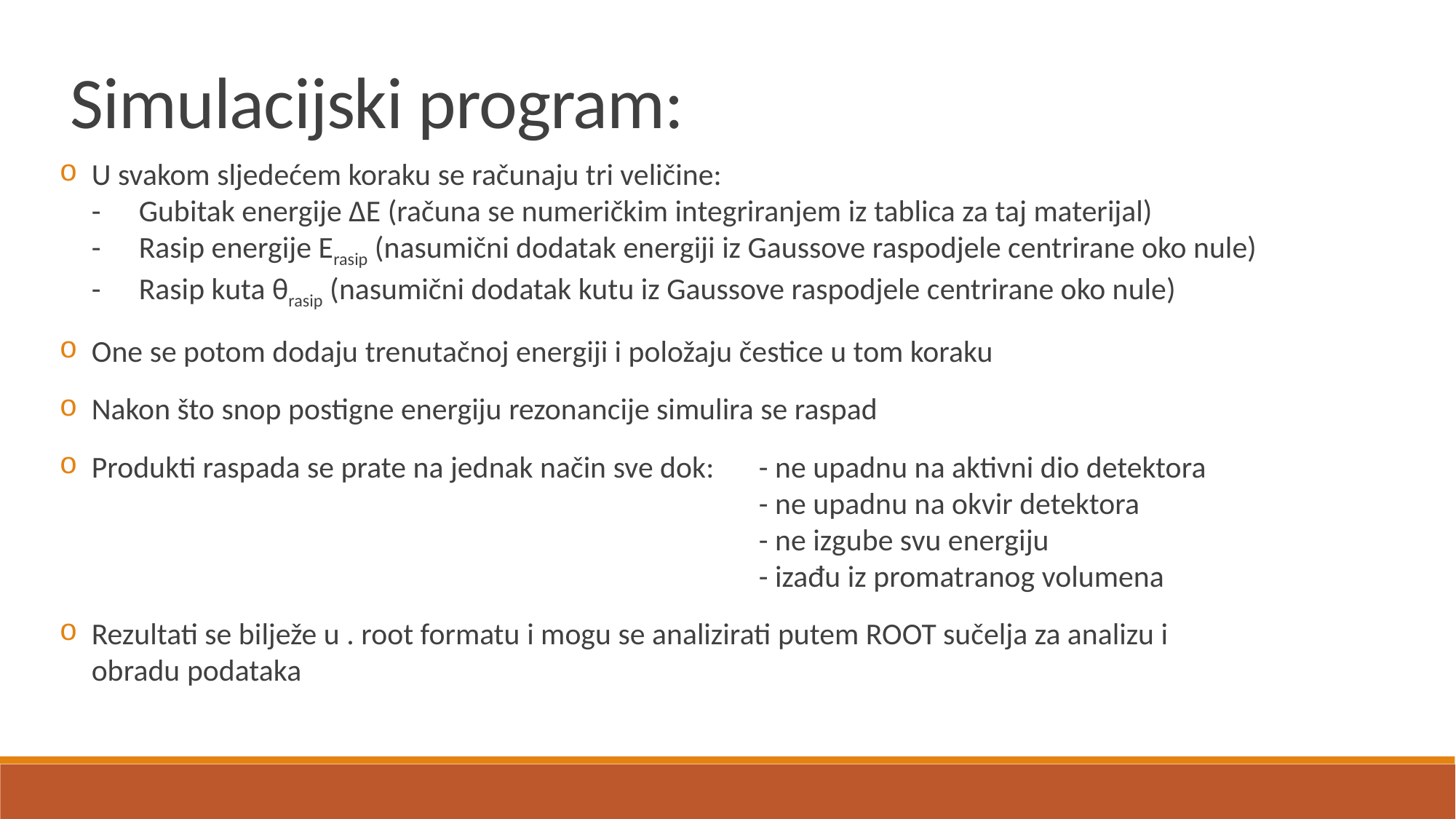

Simulacijski program:
U svakom sljedećem koraku se računaju tri veličine:
-	Gubitak energije ∆E (računa se numeričkim integriranjem iz tablica za taj materijal)
-	Rasip energije Erasip (nasumični dodatak energiji iz Gaussove raspodjele centrirane oko nule)
-	Rasip kuta θrasip (nasumični dodatak kutu iz Gaussove raspodjele centrirane oko nule)
One se potom dodaju trenutačnoj energiji i položaju čestice u tom koraku
Nakon što snop postigne energiju rezonancije simulira se raspad
Produkti raspada se prate na jednak način sve dok:	- ne upadnu na aktivni dio detektora
		- ne upadnu na okvir detektora
		- ne izgube svu energiju
		- izađu iz promatranog volumena
Rezultati se bilježe u . root formatu i mogu se analizirati putem ROOT sučelja za analizu i obradu podataka